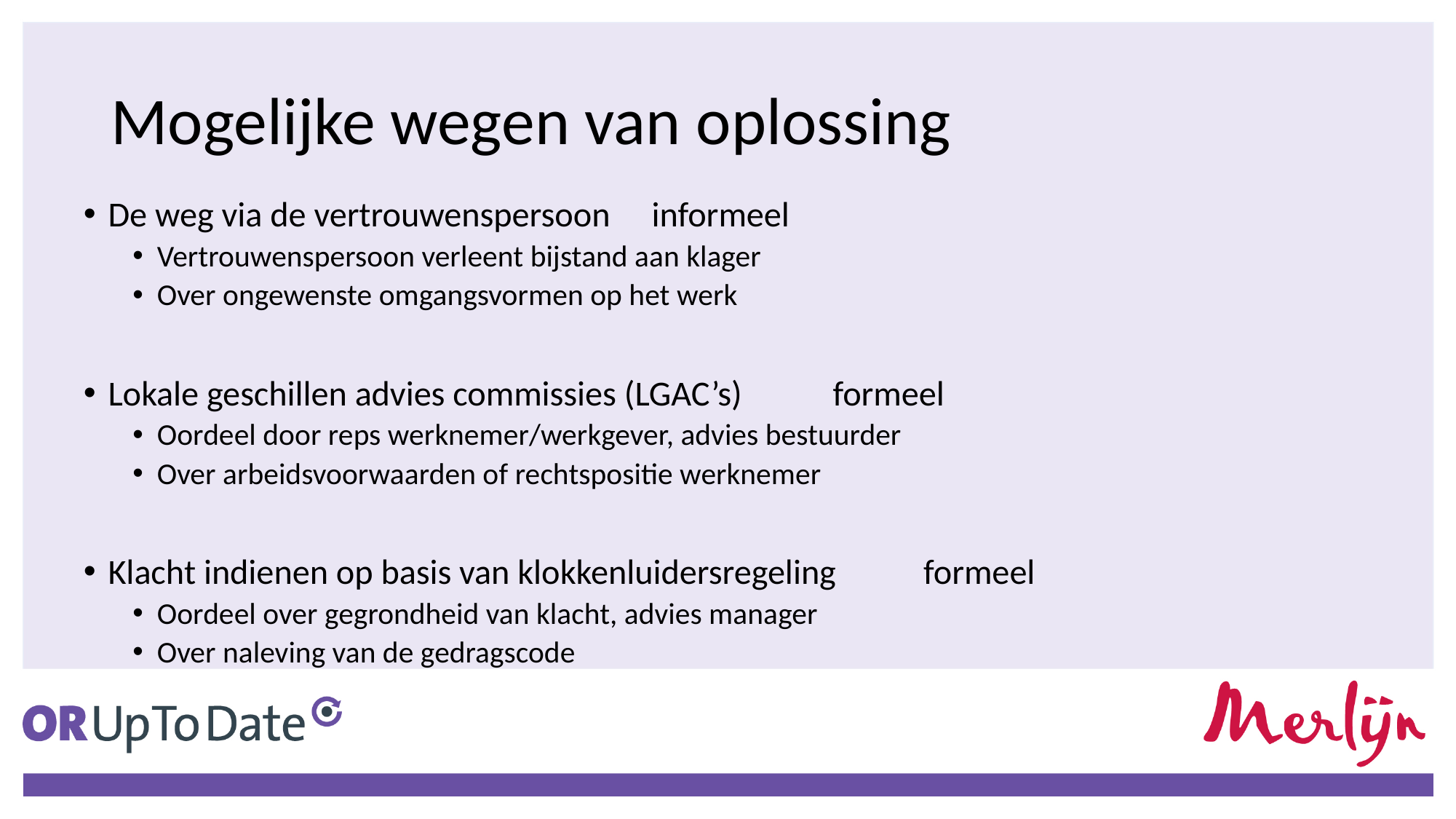

# Mogelijke wegen van oplossing
De weg via de vertrouwenspersoon 				informeel
Vertrouwenspersoon verleent bijstand aan klager
Over ongewenste omgangsvormen op het werk

Lokale geschillen advies commissies (LGAC’s) 			formeel
Oordeel door reps werknemer/werkgever, advies bestuurder
Over arbeidsvoorwaarden of rechtspositie werknemer

Klacht indienen op basis van klokkenluidersregeling 		formeel
Oordeel over gegrondheid van klacht, advies manager
Over naleving van de gedragscode